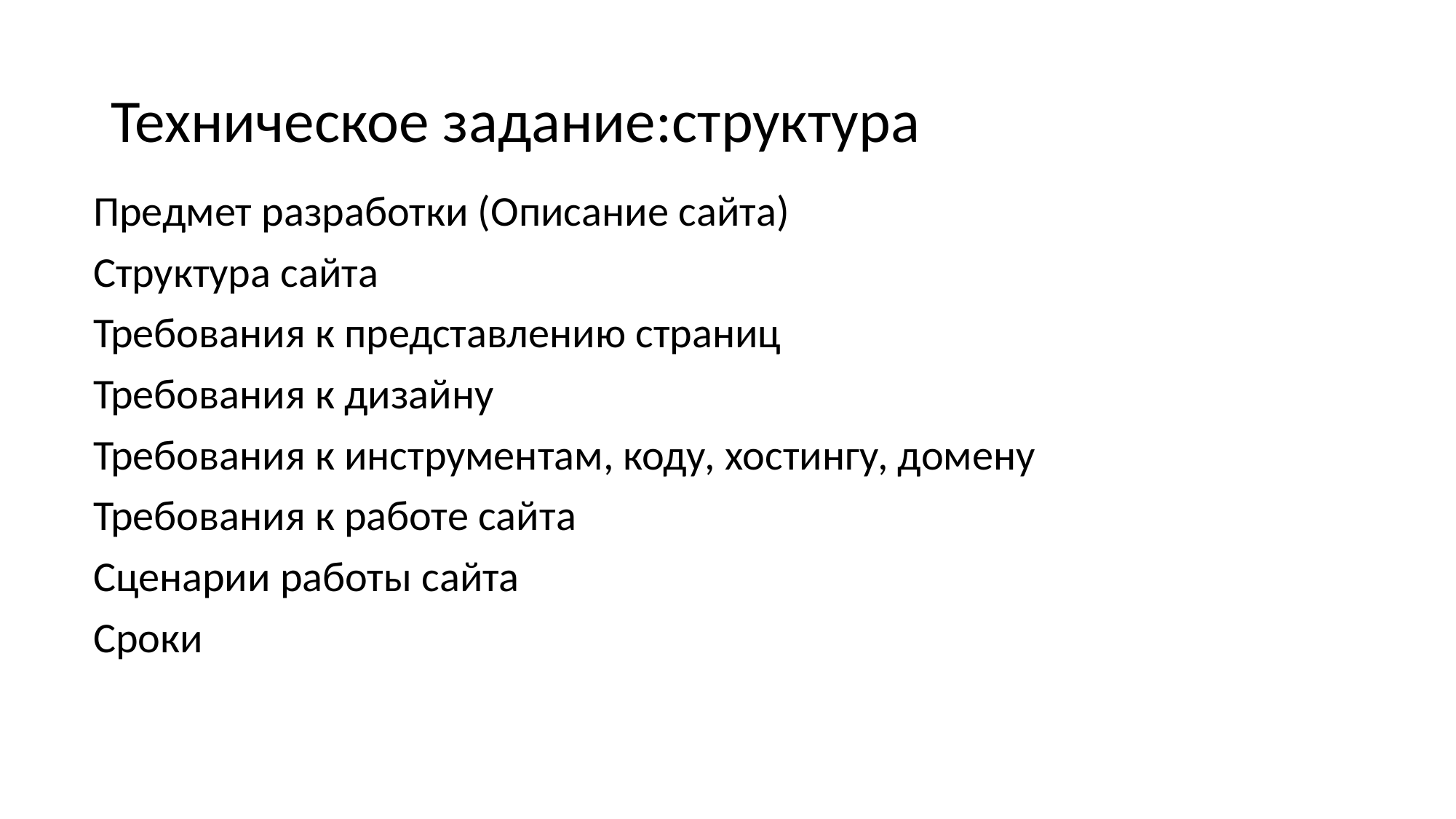

# Техническое задание:структура
Предмет разработки (Описание сайта)
Структура сайта
Требования к представлению страниц
Требования к дизайну
Требования к инструментам, коду, хостингу, домену
Требования к работе сайта
Сценарии работы сайта
Сроки